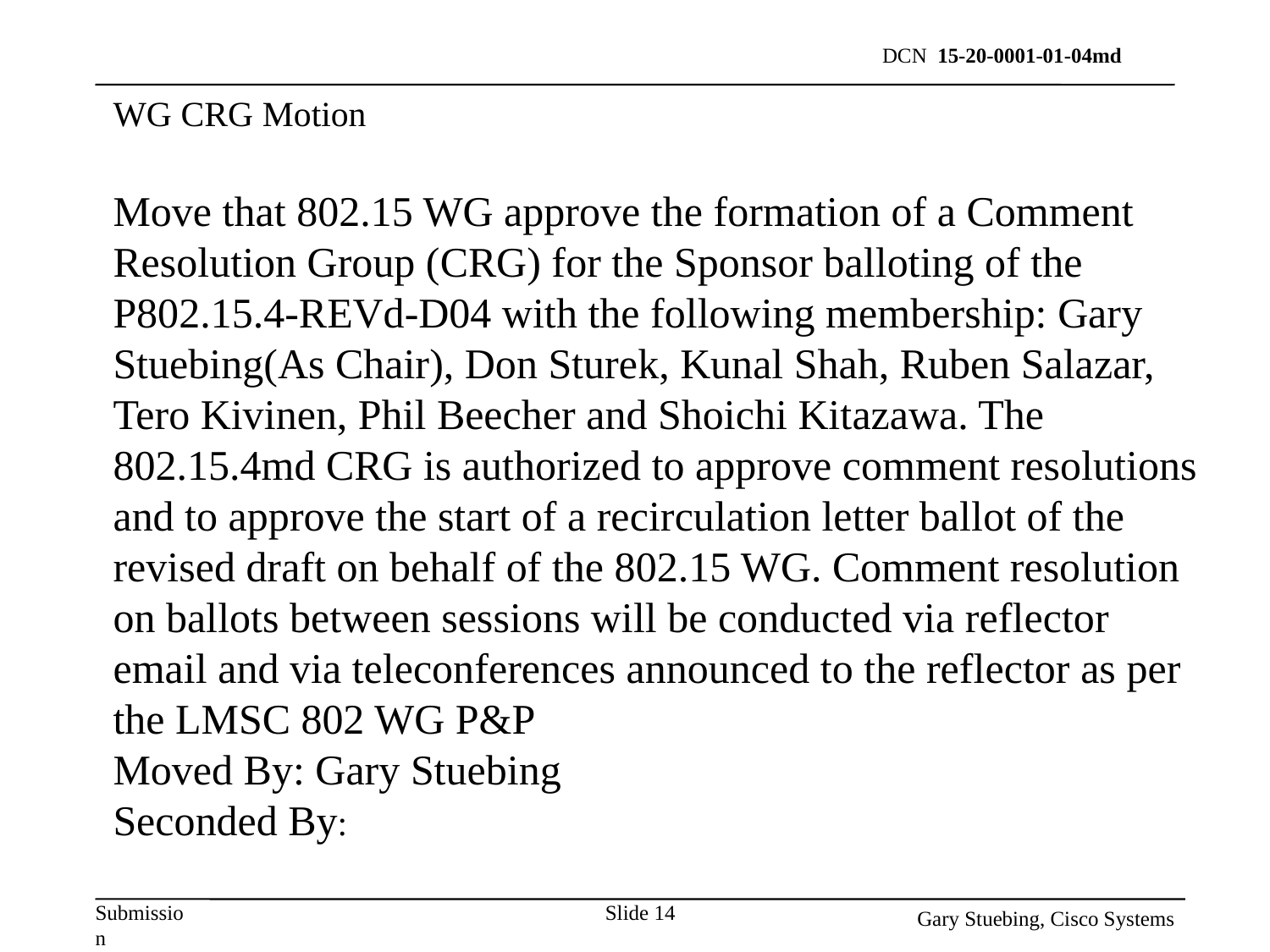

WG CRG Motion

Move that 802.15 WG approve the formation of a Comment Resolution Group (CRG) for the Sponsor balloting of the P802.15.4-REVd-D04 with the following membership: Gary Stuebing(As Chair), Don Sturek, Kunal Shah, Ruben Salazar, Tero Kivinen, Phil Beecher and Shoichi Kitazawa. The 802.15.4md CRG is authorized to approve comment resolutions and to approve the start of a recirculation letter ballot of the revised draft on behalf of the 802.15 WG. Comment resolution on ballots between sessions will be conducted via reflector email and via teleconferences announced to the reflector as per the LMSC 802 WG P&P
Moved By: Gary Stuebing
Seconded By:
Slide 14